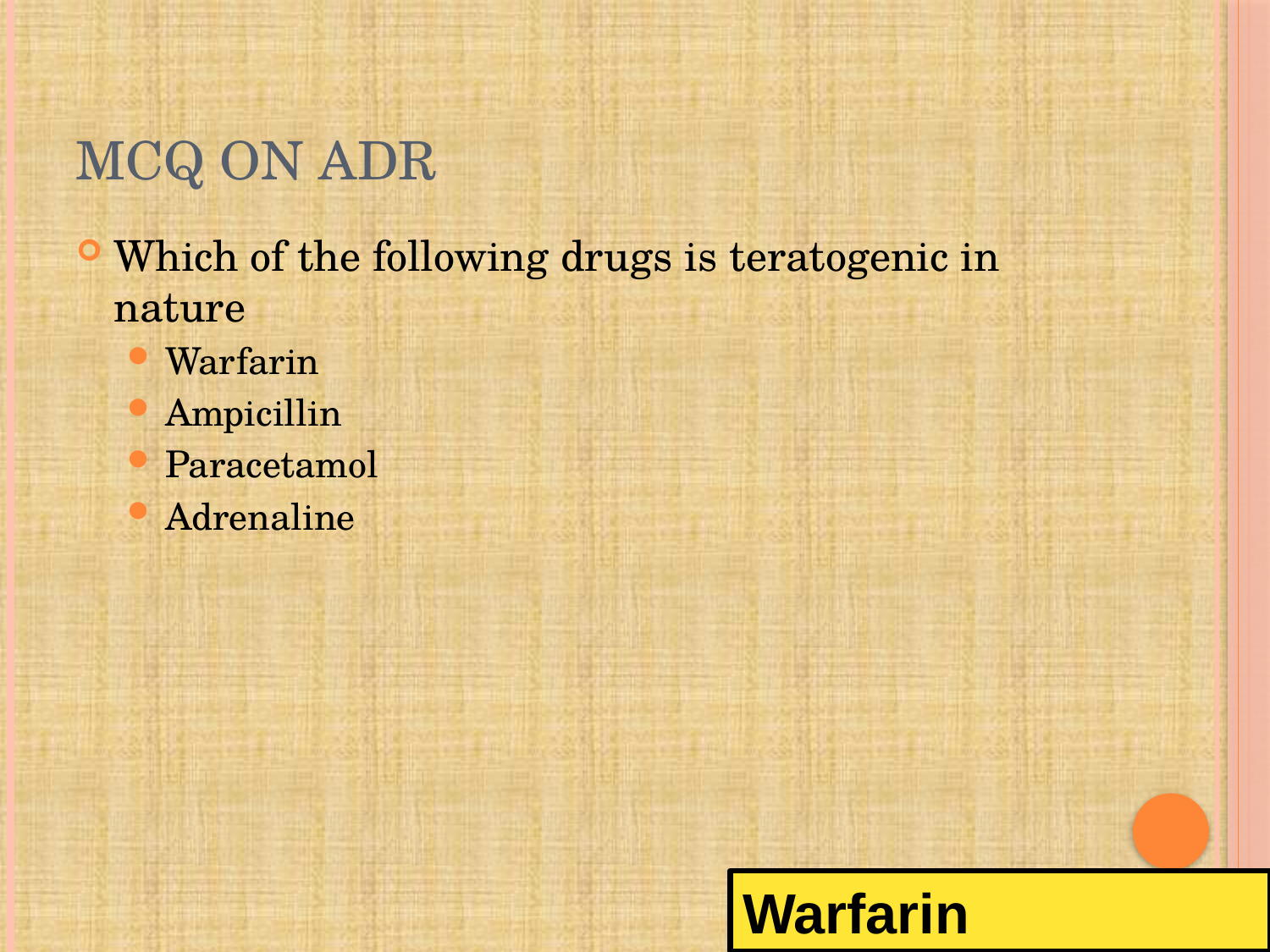

# MCQ on ADR
Which of the following drugs is teratogenic in nature
Warfarin
Ampicillin
Paracetamol
Adrenaline

Warfarin